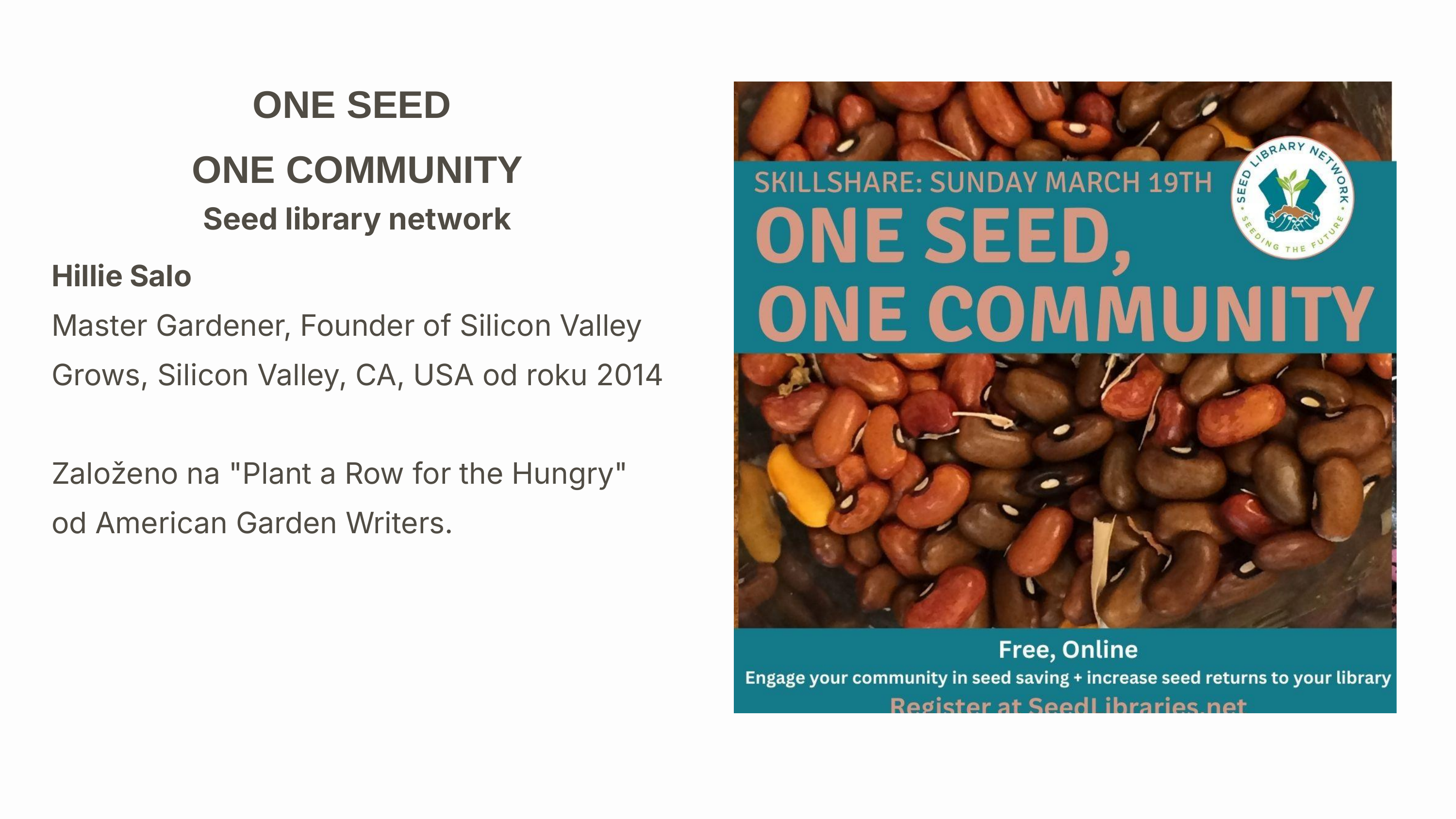

ONE SEED
ONE COMMUNITY

Seed library network
Hillie Salo
Master Gardener, Founder of Silicon Valley Grows, Silicon Valley, CA, USA od roku 2014

Založeno na "Plant a Row for the Hungry"
od American Garden Writers.